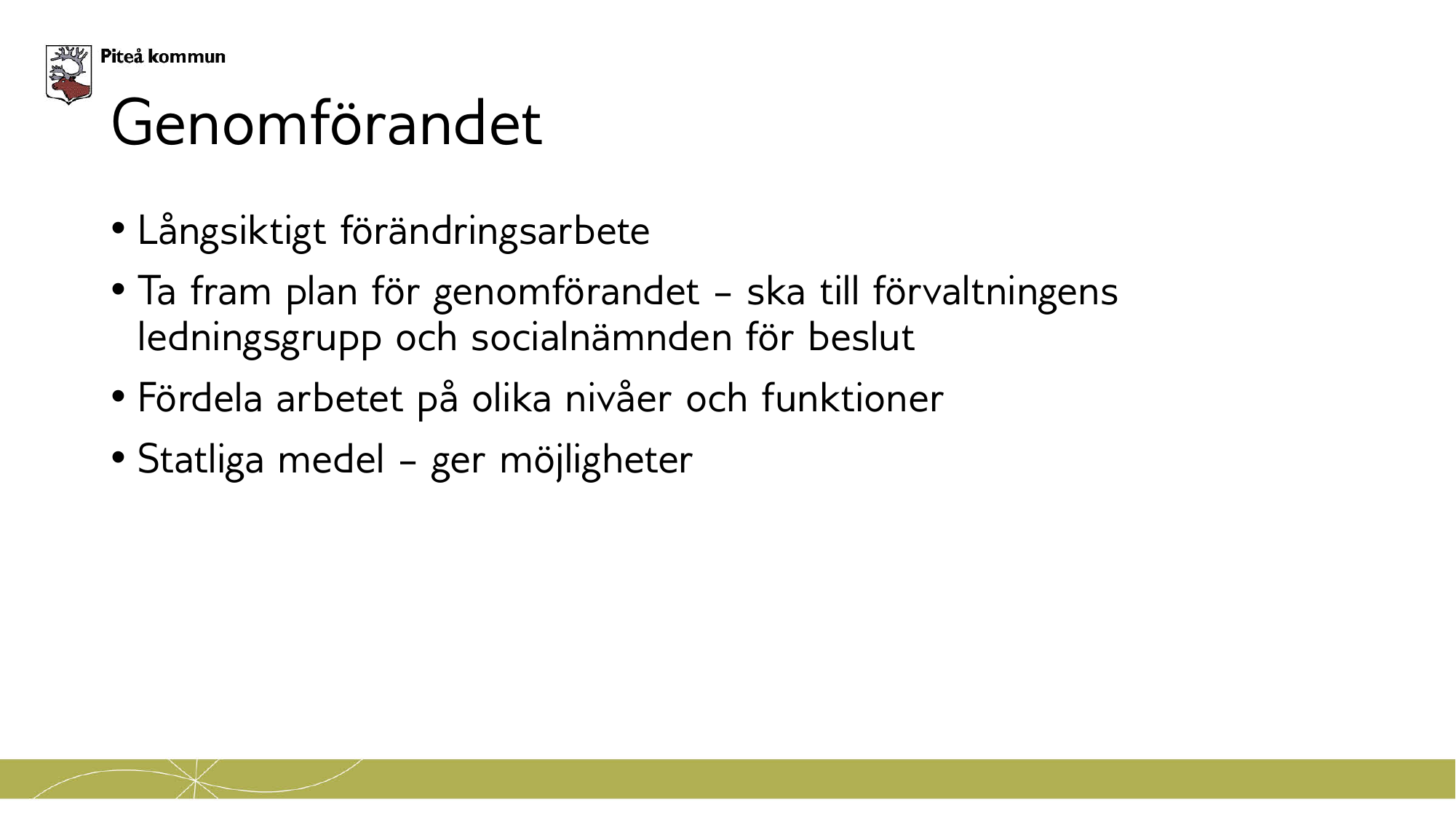

# Genomförandet
Långsiktigt förändringsarbete
Ta fram plan för genomförandet – ska till förvaltningens ledningsgrupp och socialnämnden för beslut
Fördela arbetet på olika nivåer och funktioner
Statliga medel – ger möjligheter